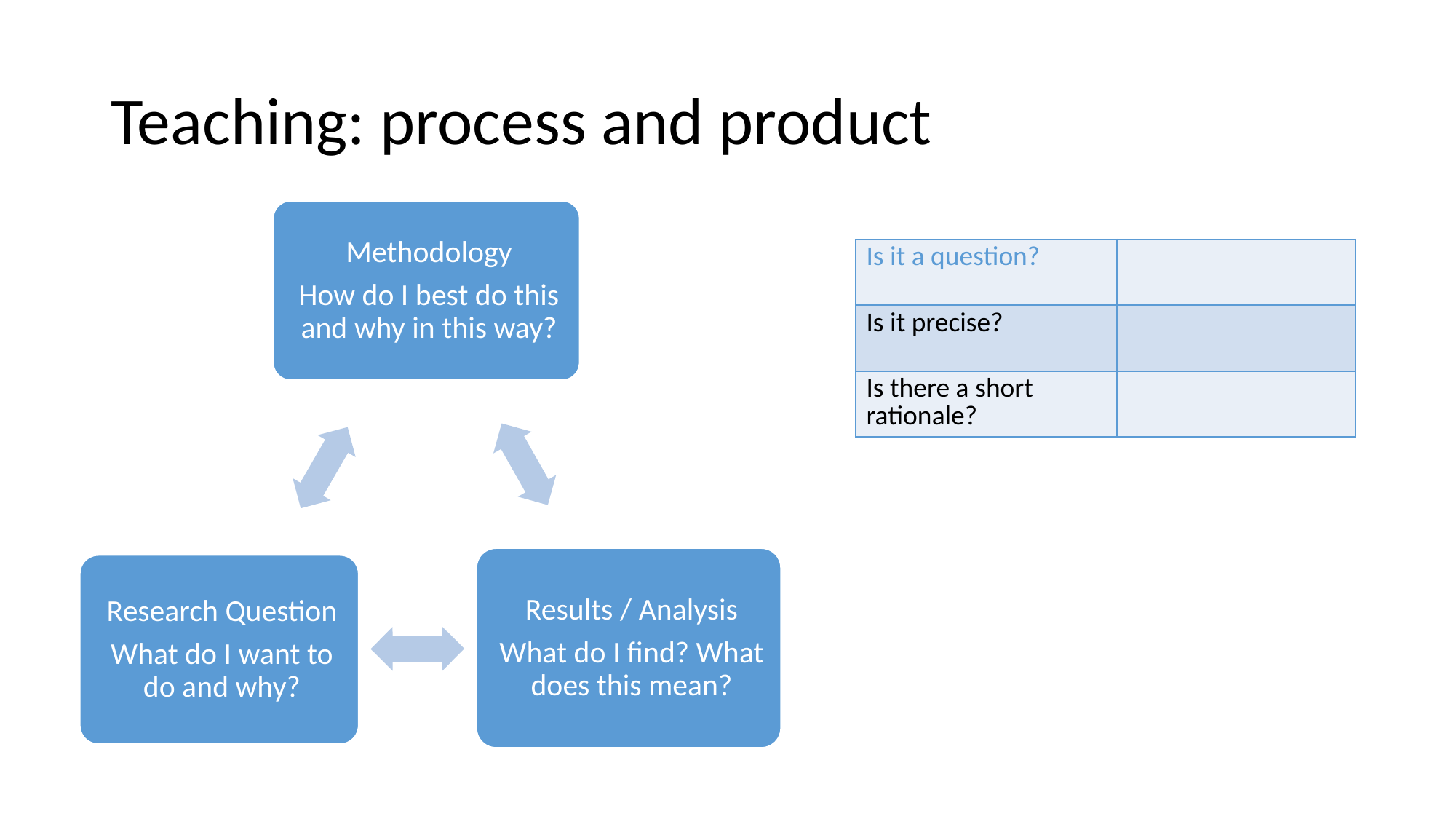

# Teaching: process and product
Methodology
How do I best do this and why in this way?

Results / Analysis
What do I find? What does this mean?

Research Question
What do I want to do and why?

| Is it a question? |  |
| --- | --- |
| Is it precise? |  |
| Is there a short rationale? |  |